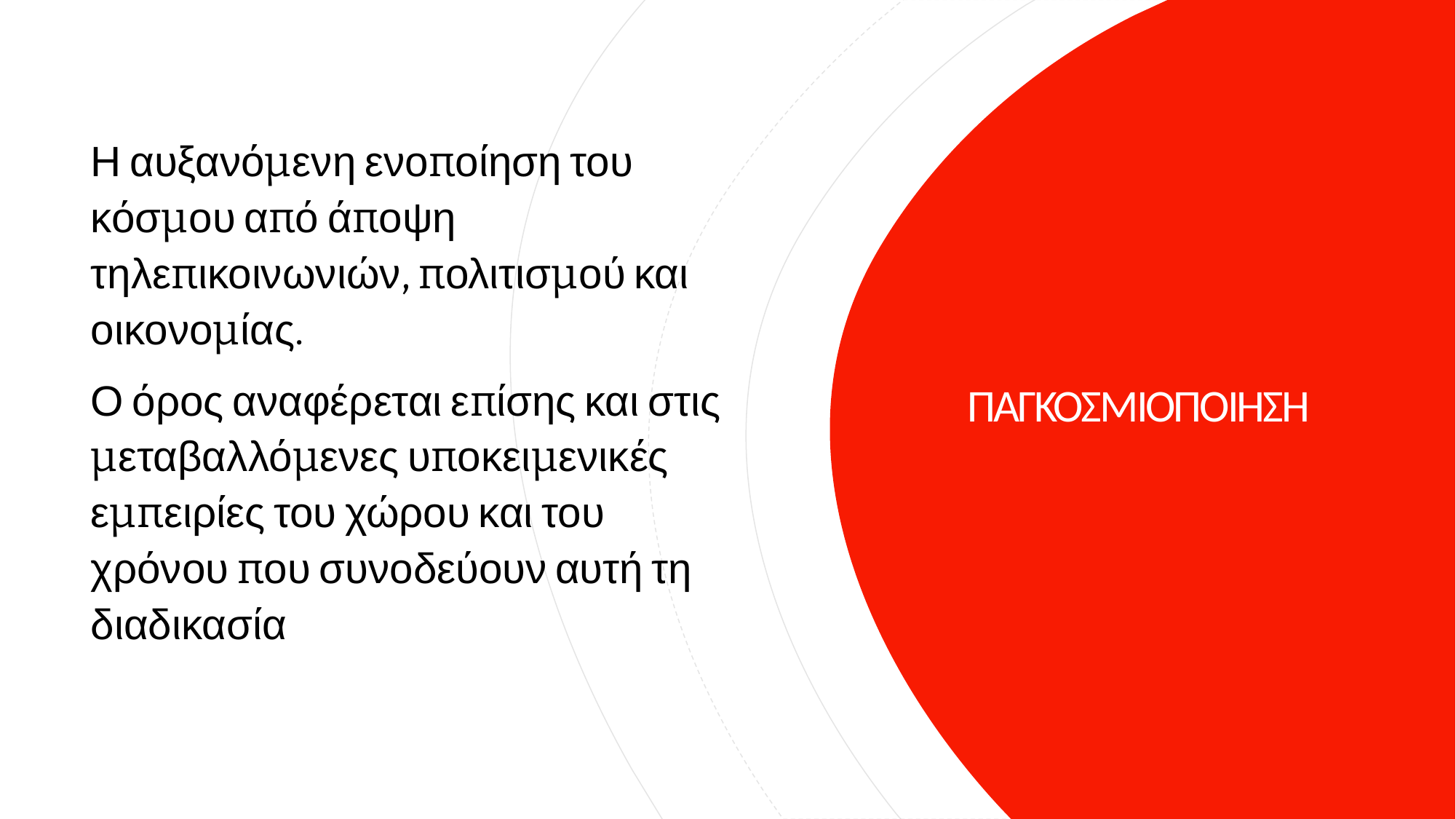

Η αυξανόμενη ενοποίηση του κόσμου από άποψη τηλεπικοινωνιών, πολιτισμού και οικονομίας.
Ο όρος αναφέρεται επίσης και στις μεταβαλλόμενες υποκειμενικές εμπειρίες του χώρου και του χρόνου που συνοδεύουν αυτή τη διαδικασία

# ΠΑΓΚΟΣΜΙΟΠΟΙΗΣΗ